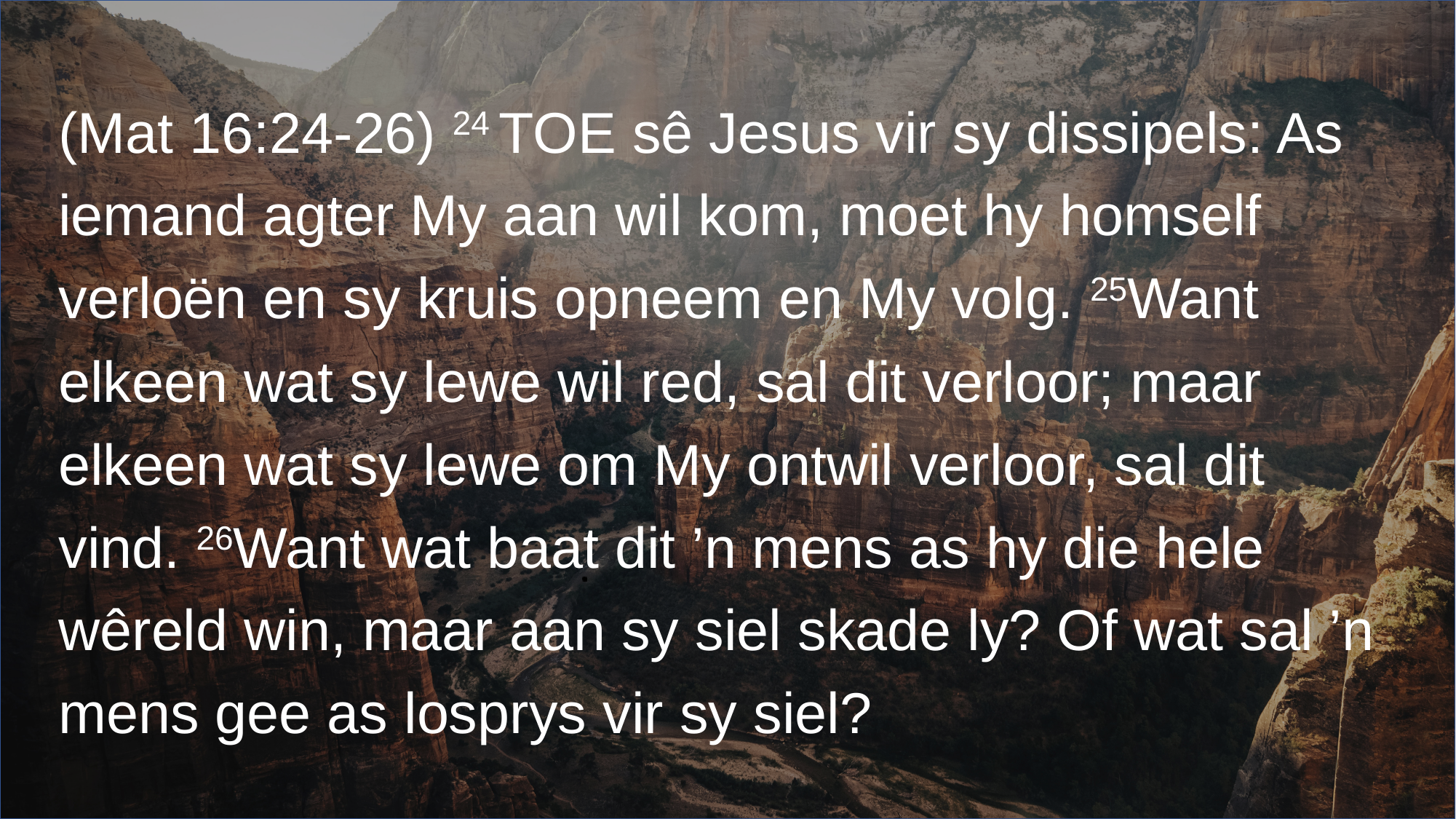

(Mat 16:24-26) 24 TOE sê Jesus vir sy dissipels: As iemand agter My aan wil kom, moet hy homself verloën en sy kruis opneem en My volg. 25Want elkeen wat sy lewe wil red, sal dit verloor; maar elkeen wat sy lewe om My ontwil verloor, sal dit vind. 26Want wat baat dit ’n mens as hy die hele wêreld win, maar aan sy siel skade ly? Of wat sal ’n mens gee as losprys vir sy siel?